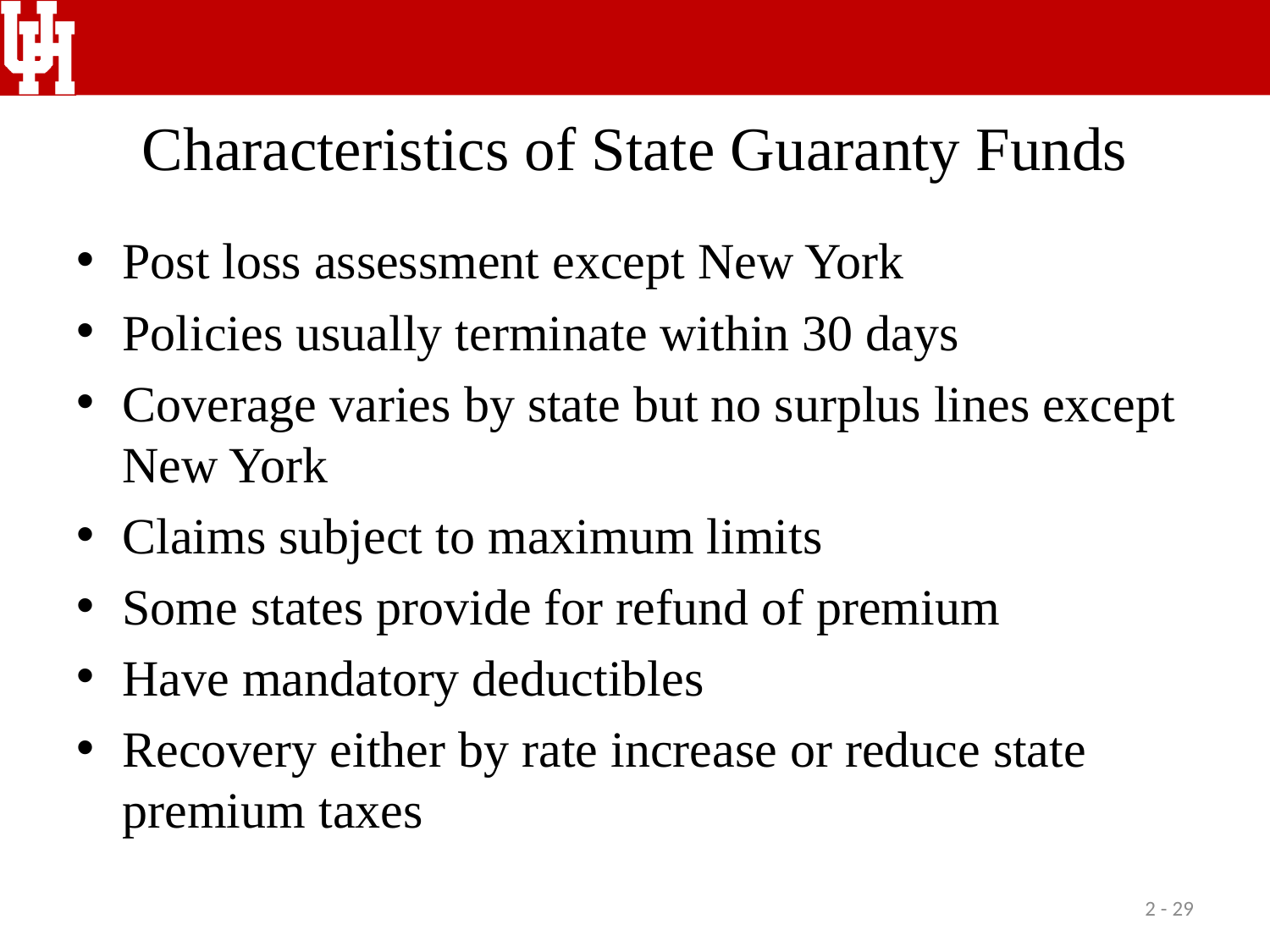

# Characteristics of State Guaranty Funds
Post loss assessment except New York
Policies usually terminate within 30 days
Coverage varies by state but no surplus lines except New York
Claims subject to maximum limits
Some states provide for refund of premium
Have mandatory deductibles
Recovery either by rate increase or reduce state premium taxes
2 - 29